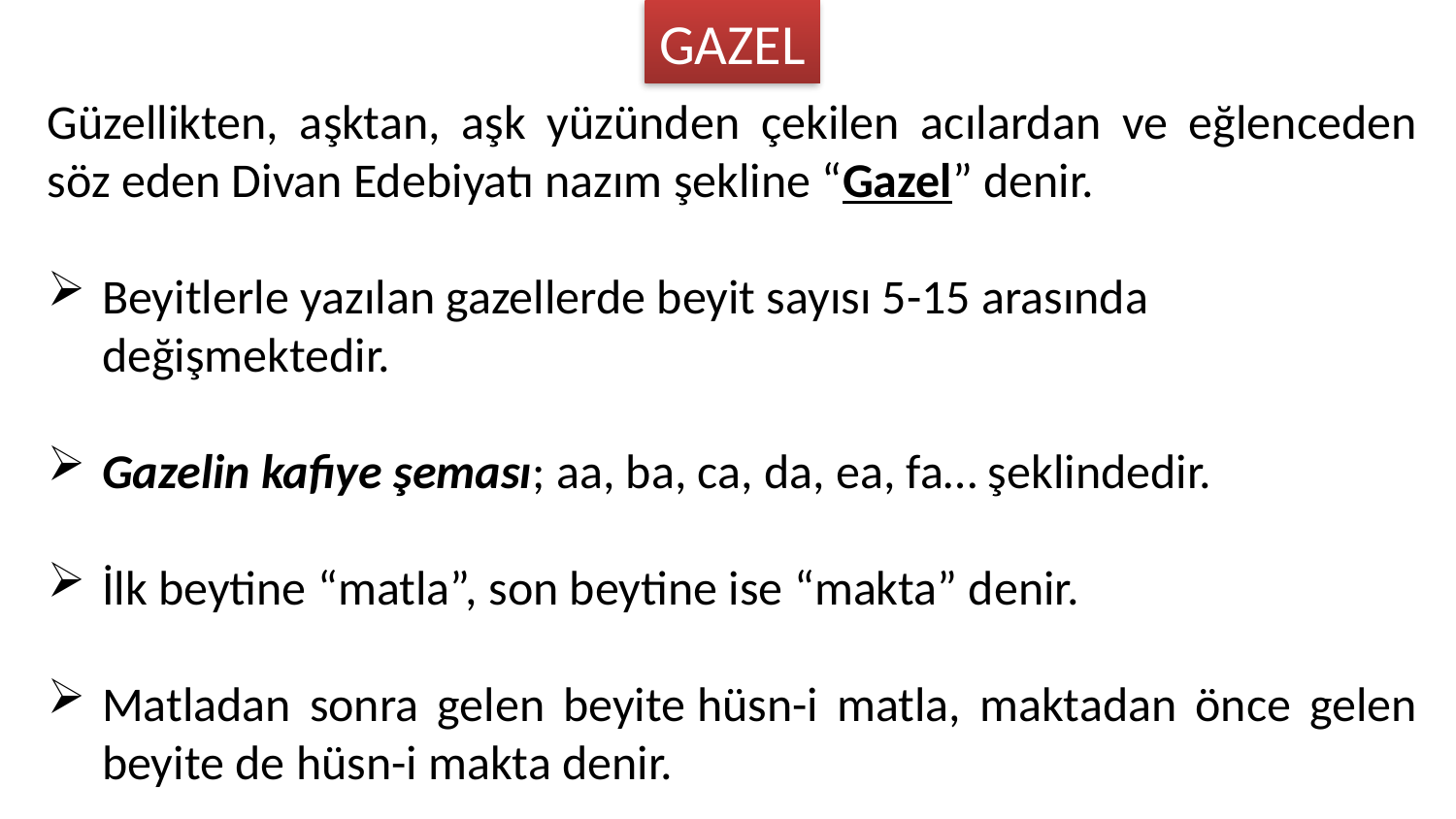

GAZEL
Güzellikten, aşktan, aşk yüzünden çekilen acılardan ve eğlenceden söz eden Divan Edebiyatı nazım şekline “Gazel” denir.

Beyitlerle yazılan gazellerde beyit sayısı 5-15 arasında değişmektedir.

Gazelin kafiye şeması; aa, ba, ca, da, ea, fa… şeklindedir.

İlk beytine “matla”, son beytine ise “makta” denir.

Matladan sonra gelen beyite hüsn-i matla, maktadan önce gelen beyite de hüsn-i makta denir.